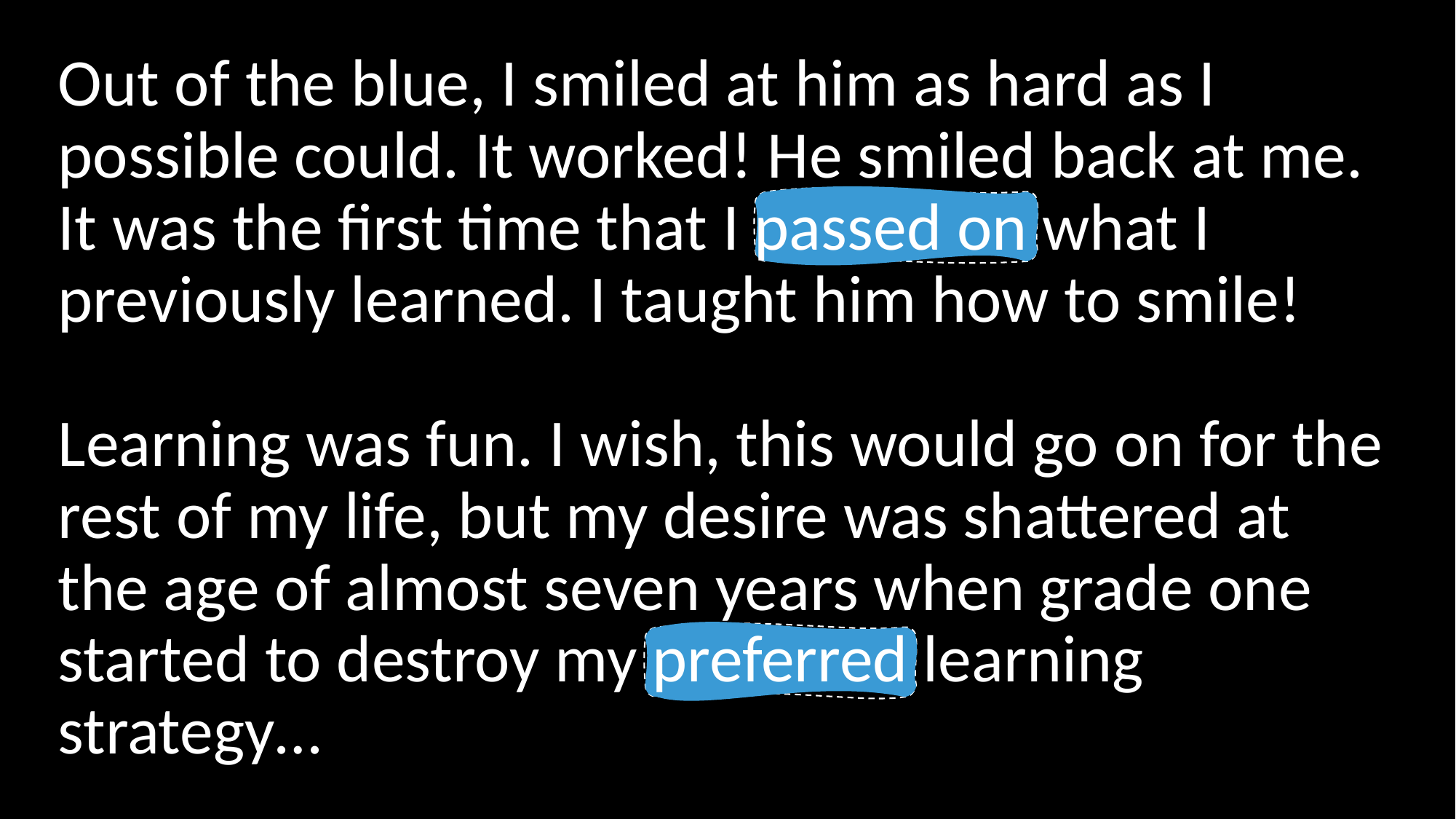

# Out of the blue, I smiled at him as hard as I possible could. It worked! He smiled back at me. It was the first time that I passed on what I previously learned. I taught him how to smile! Learning was fun. I wish, this would go on for the rest of my life, but my desire was shattered at the age of almost seven years when grade one started to destroy my preferred learning strategy…